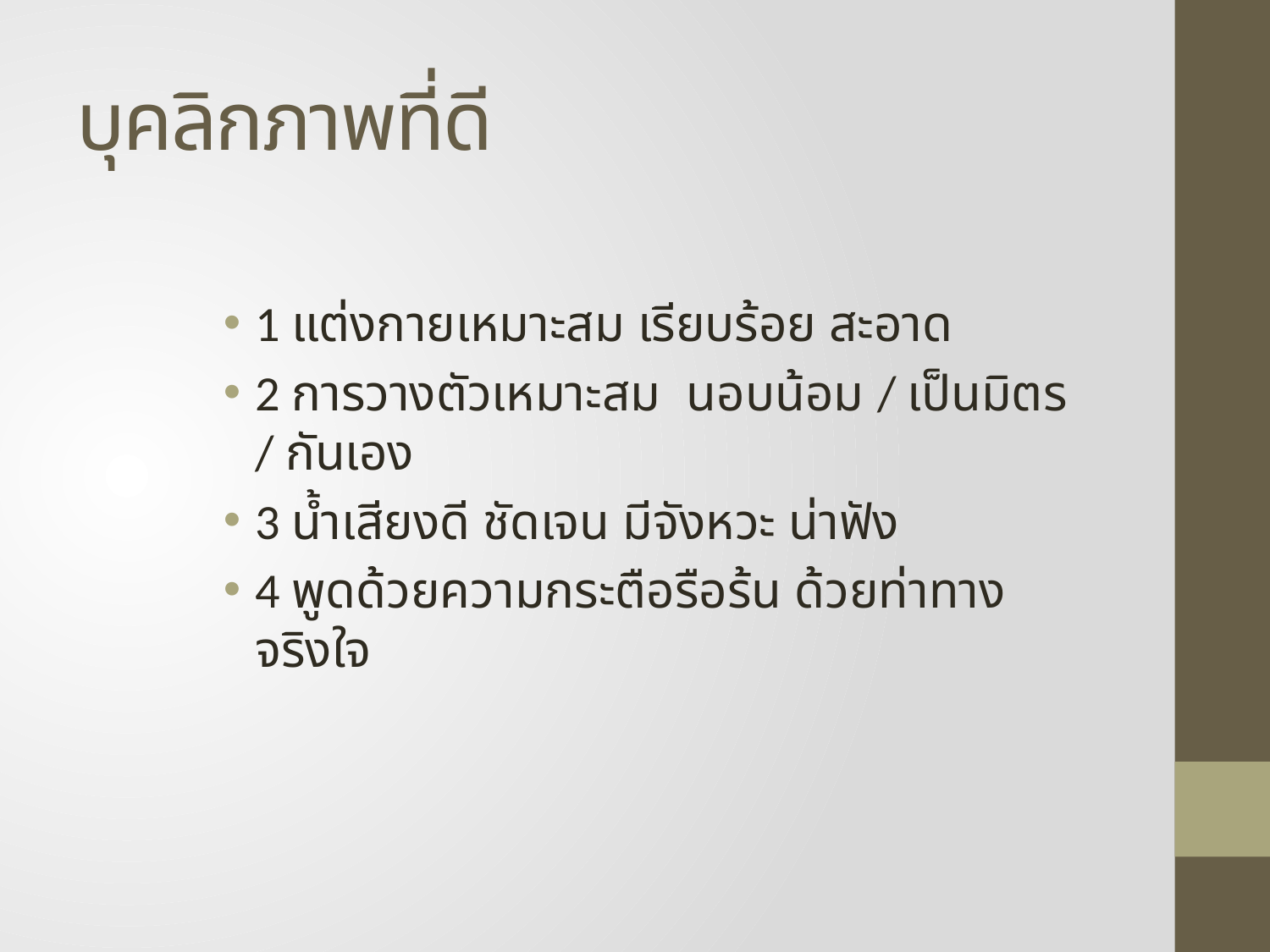

# บุคลิกภาพที่ดี
1 แต่งกายเหมาะสม เรียบร้อย สะอาด
2 การวางตัวเหมาะสม  นอบน้อม / เป็นมิตร / กันเอง
3 น้ำเสียงดี ชัดเจน มีจังหวะ น่าฟัง
4 พูดด้วยความกระตือรือร้น ด้วยท่าทางจริงใจ